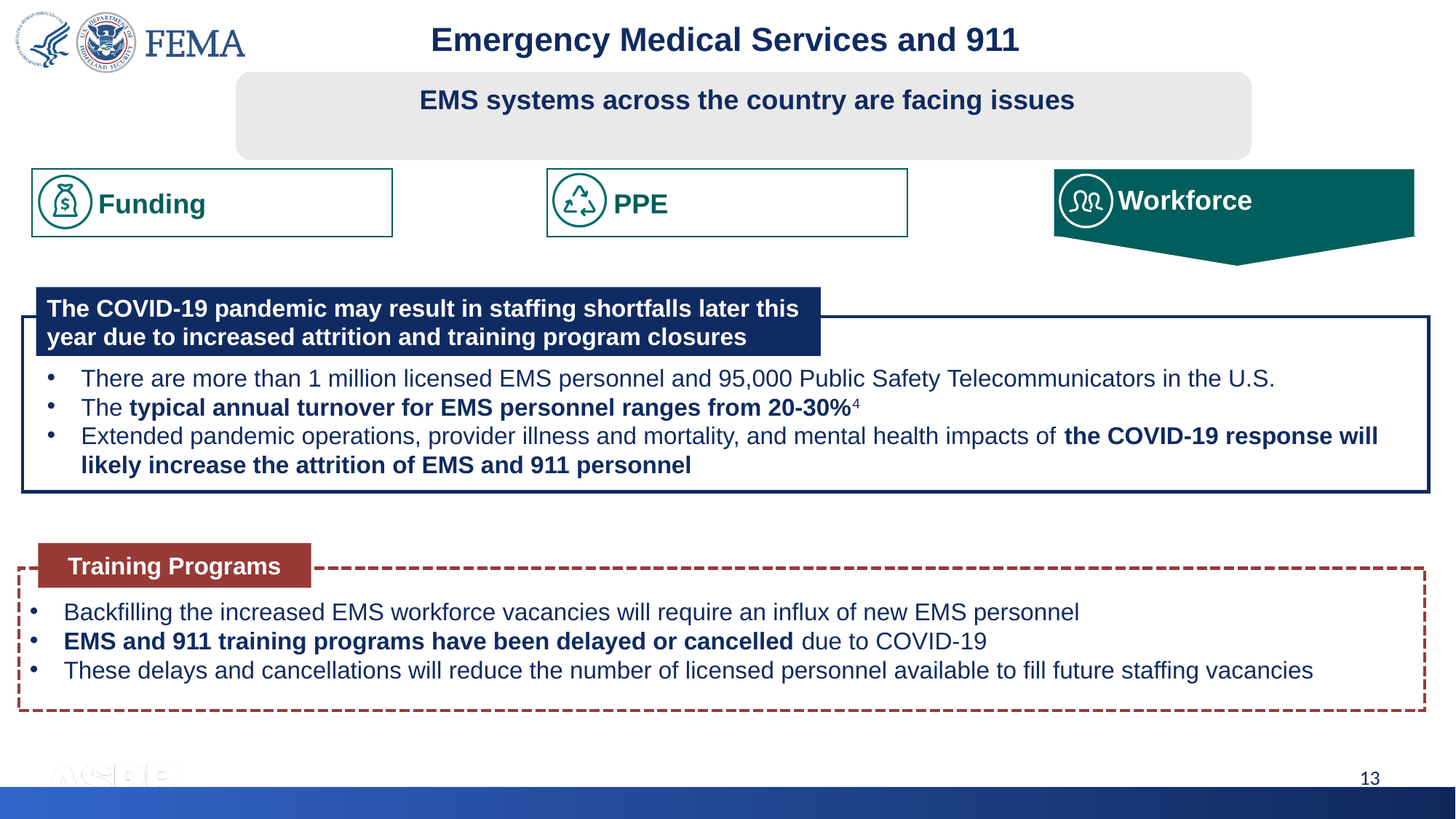

Emergency Medical Services and 911

EMS systems across the country are facing issues

PPE

Workforce

Funding
The COVID-19 pandemic may result in staffing shortfalls later this year due to increased attrition and training program closures

There are more than 1 million licensed EMS personnel and 95,000 Public Safety Telecommunicators in the U.S.
The typical annual turnover for EMS personnel ranges from 20-30%4
Extended pandemic operations, provider illness and mortality, and mental health impacts of the COVID-19 response will likely increase the attrition of EMS and 911 personnel
Training Programs

Backfilling the increased EMS workforce vacancies will require an influx of new EMS personnel
EMS and 911 training programs have been delayed or cancelled due to COVID-19
These delays and cancellations will reduce the number of licensed personnel available to fill future staffing vacancies